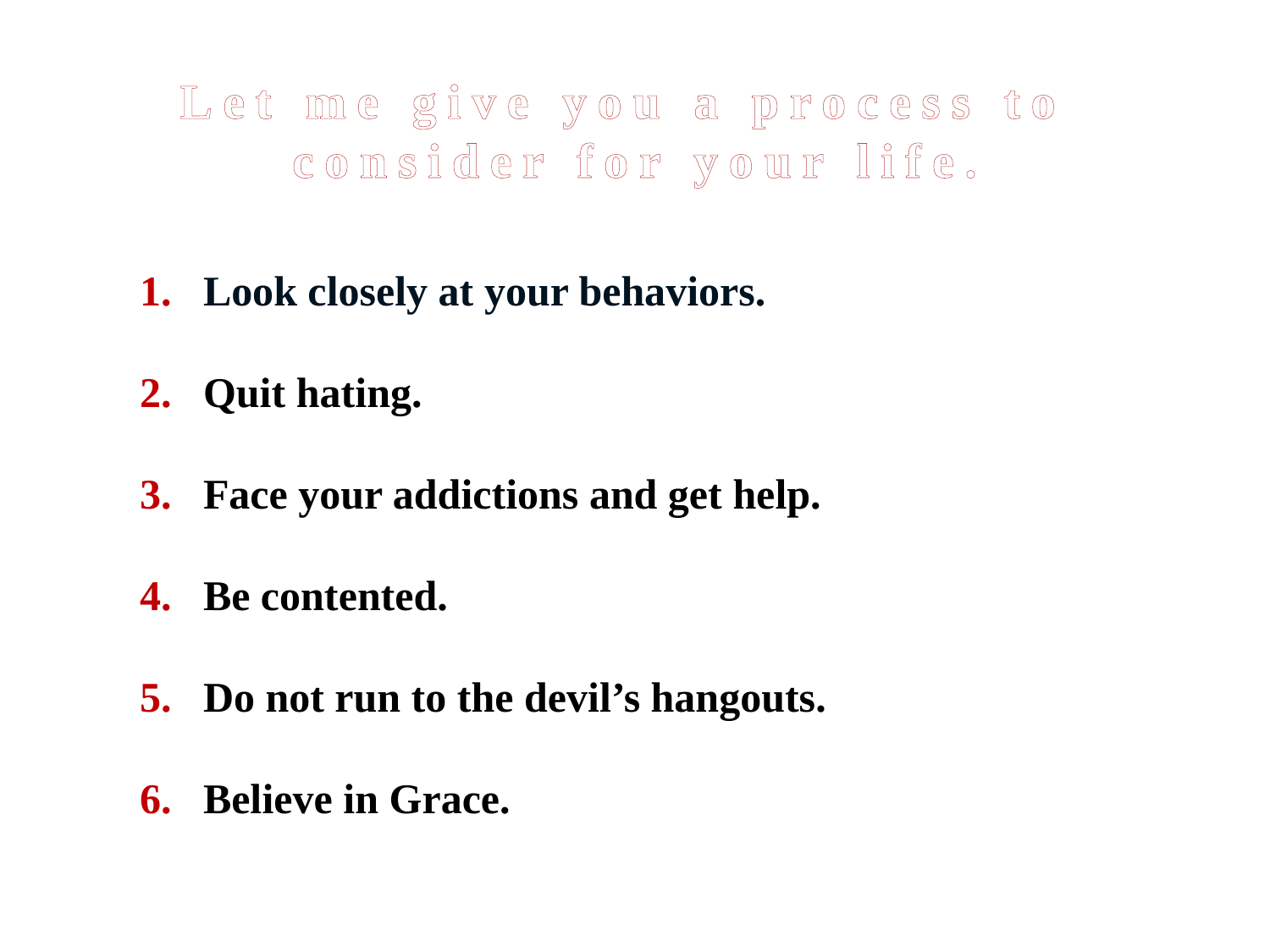

Let me give you a process to
consider for your life.

Look closely at your behaviors.

Quit hating.
Face your addictions and get help.

Be contented.

Do not run to the devil’s hangouts.

Believe in Grace.